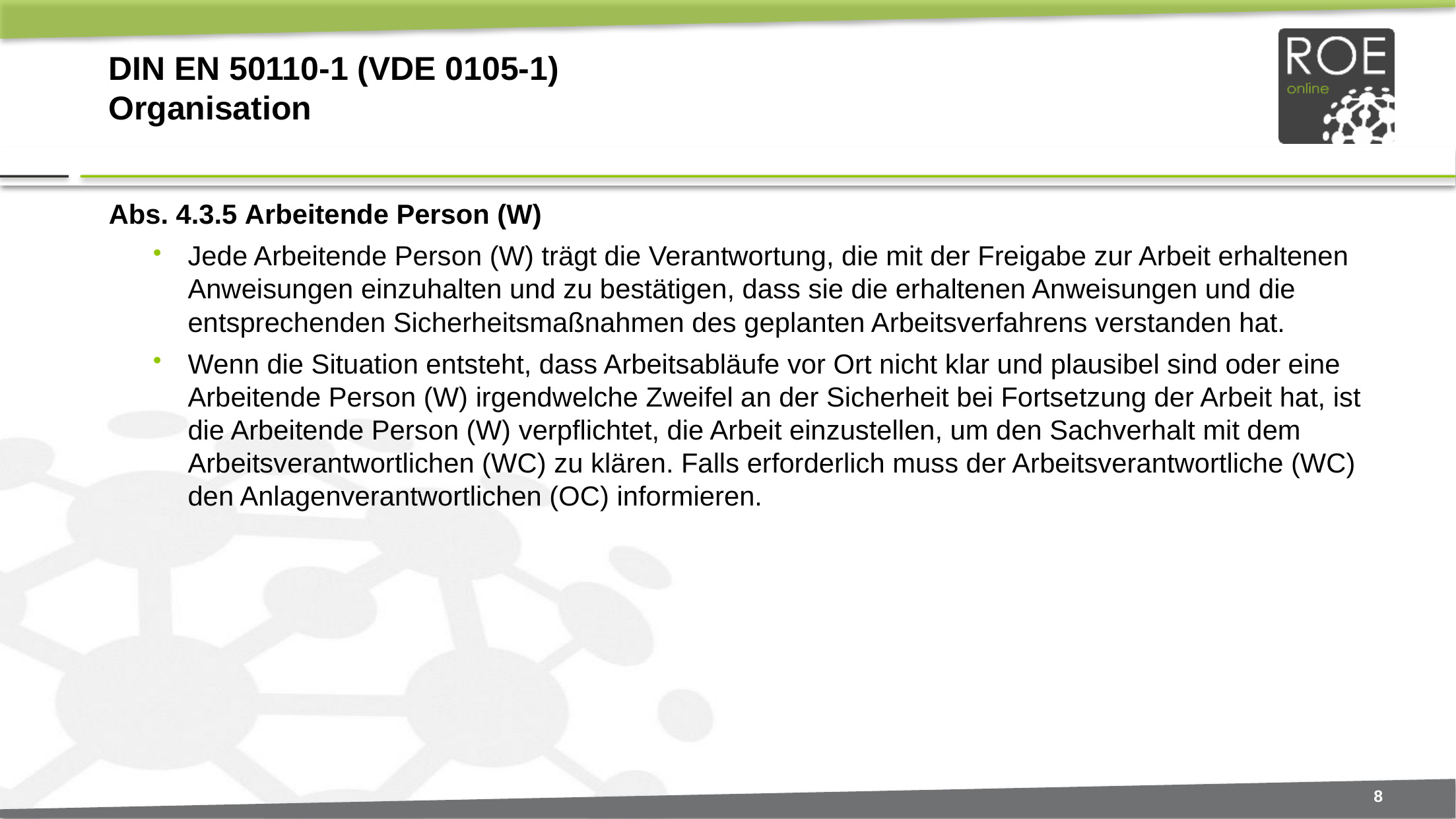

# DIN EN 50110-1 (VDE 0105-1) Organisation
Abs. 4.3.5 Arbeitende Person (W)
Jede Arbeitende Person (W) trägt die Verantwortung, die mit der Freigabe zur Arbeit erhaltenen Anweisungen einzuhalten und zu bestätigen, dass sie die erhaltenen Anweisungen und die entsprechenden Sicherheitsmaßnahmen des geplanten Arbeitsverfahrens verstanden hat.
Wenn die Situation entsteht, dass Arbeitsabläufe vor Ort nicht klar und plausibel sind oder eine Arbeitende Person (W) irgendwelche Zweifel an der Sicherheit bei Fortsetzung der Arbeit hat, ist die Arbeitende Person (W) verpflichtet, die Arbeit einzustellen, um den Sachverhalt mit dem Arbeitsverantwortlichen (WC) zu klären. Falls erforderlich muss der Arbeitsverantwortliche (WC) den Anlagenverantwortlichen (OC) informieren.

8